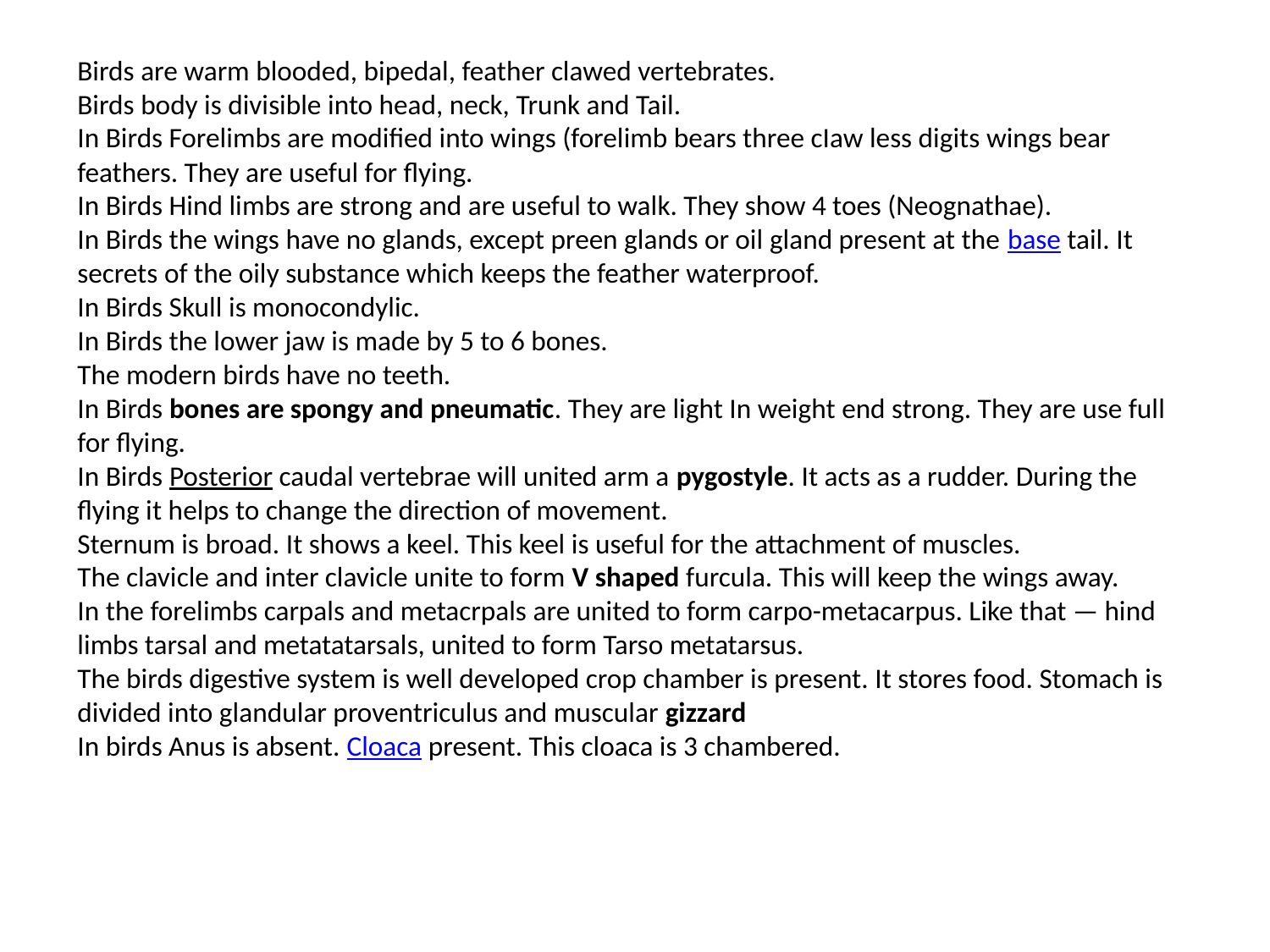

Birds are warm blooded, bipedal, feather clawed vertebrates.
Birds body is divisible into head, neck, Trunk and Tail.
In Birds Forelimbs are modified into wings (forelimb bears three cIaw less digits wings bear feathers. They are useful for flying.
In Birds Hind limbs are strong and are useful to walk. They show 4 toes (Neognathae).
In Birds the wings have no glands, except preen glands or oil gland present at the base tail. It secrets of the oily substance which keeps the feather waterproof.
In Birds Skull is monocondylic.
In Birds the lower jaw is made by 5 to 6 bones.
The modern birds have no teeth.
In Birds bones are spongy and pneumatic. They are light In weight end strong. They are use full for flying.
In Birds Posterior caudal vertebrae will united arm a pygostyle. It acts as a rudder. During the flying it helps to change the direction of movement.
Sternum is broad. It shows a keel. This keel is useful for the attachment of muscles.
The clavicle and inter clavicle unite to form V shaped furcula. This will keep the wings away.
In the forelimbs carpals and metacrpals are united to form carpo-metacarpus. Like that — hind limbs tarsal and metatatarsals, united to form Tarso metatarsus.
The birds digestive system is well developed crop chamber is present. It stores food. Stomach is divided into glandular proventriculus and muscular gizzard
In birds Anus is absent. Cloaca present. This cloaca is 3 chambered.